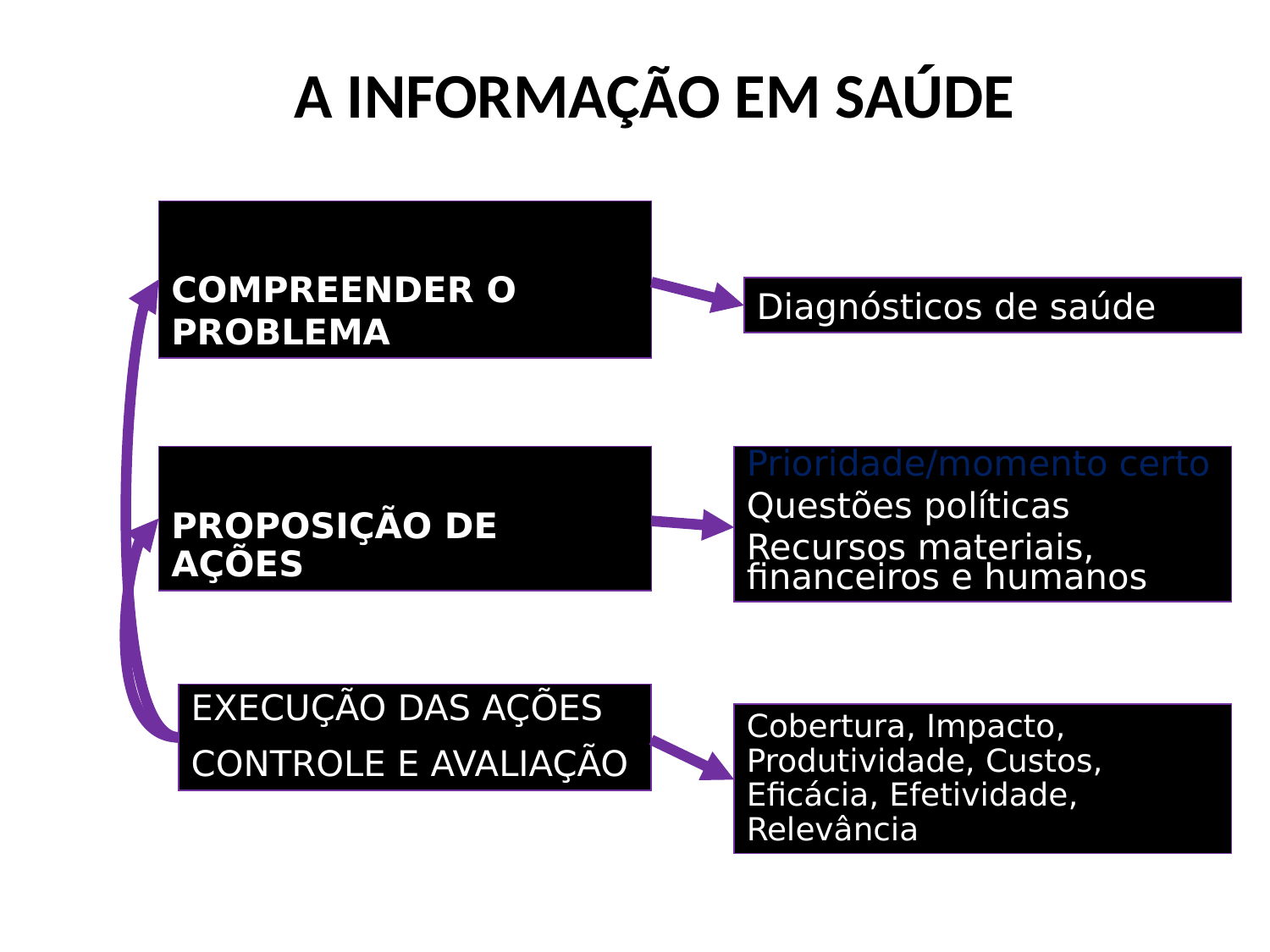

# A INFORMAÇÃO EM SAÚDE
CONHECER O PROBLEMA
COMPREENDER O PROBLEMA
Diagnósticos de saúde
AVALIAR A REALIDADE
PROPOSIÇÃO DE AÇÕES
Prioridade/momento certo
Questões políticas
Recursos materiais, financeiros e humanos
EXECUÇÃO DAS AÇÕES
CONTROLE E AVALIAÇÃO
Cobertura, Impacto, Produtividade, Custos, Eficácia, Efetividade, Relevância